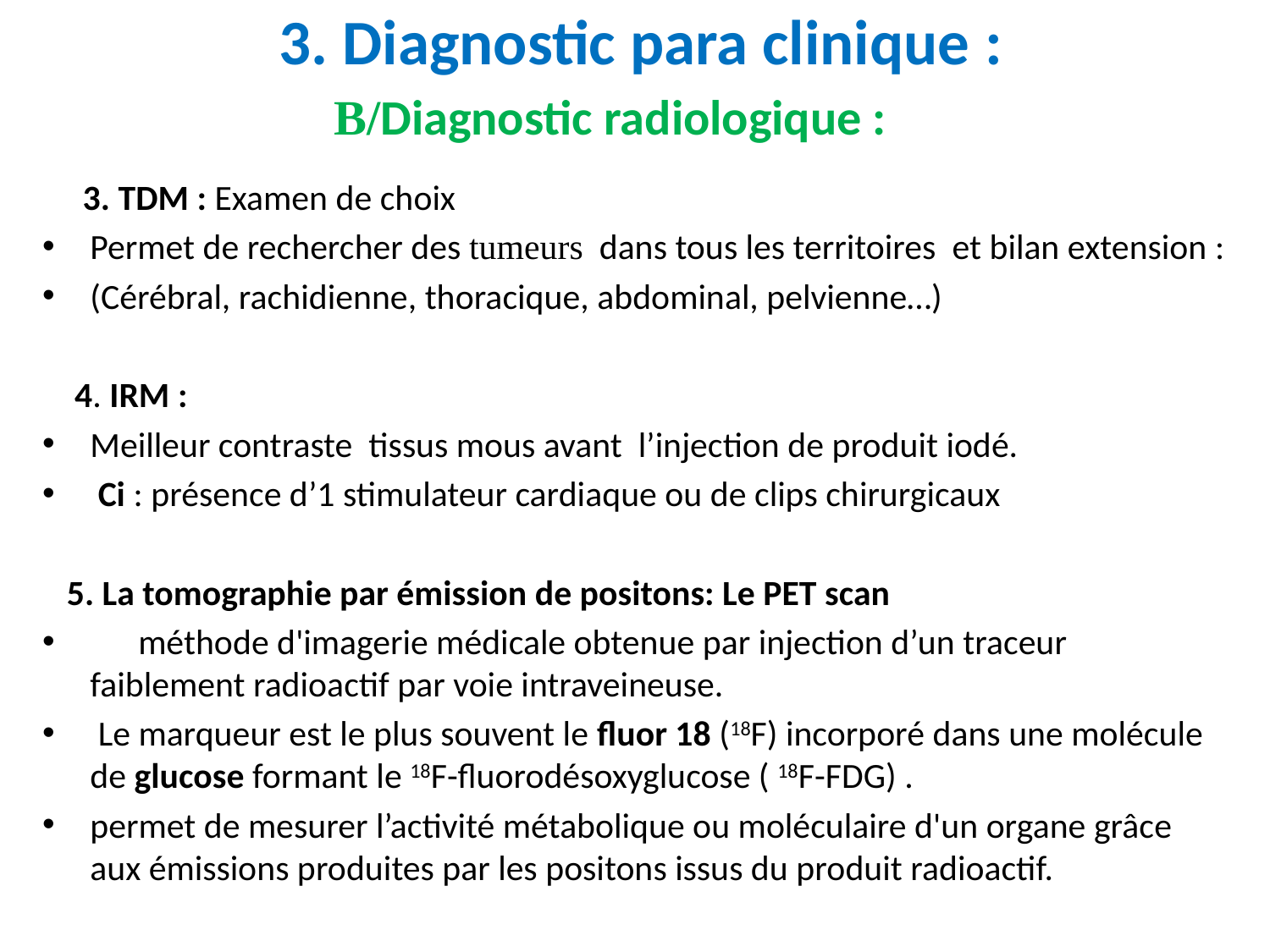

# 3. Diagnostic para clinique :
B/Diagnostic radiologique :
     3. TDM : Examen de choix
Permet de rechercher des tumeurs  dans tous les territoires  et bilan extension :
(Cérébral, rachidienne, thoracique, abdominal, pelvienne…)

    4. IRM :
Meilleur contraste  tissus mous avant  l’injection de produit iodé.
 Ci : présence d’1 stimulateur cardiaque ou de clips chirurgicaux

   5. La tomographie par émission de positons: Le PET scan
      méthode d'imagerie médicale obtenue par injection d’un traceur faiblement radioactif par voie intraveineuse.
 Le marqueur est le plus souvent le fluor 18 (18F) incorporé dans une molécule de glucose formant le 18F-fluorodésoxyglucose ( 18F-FDG) .
permet de mesurer l’activité métabolique ou moléculaire d'un organe grâce aux émissions produites par les positons issus du produit radioactif.